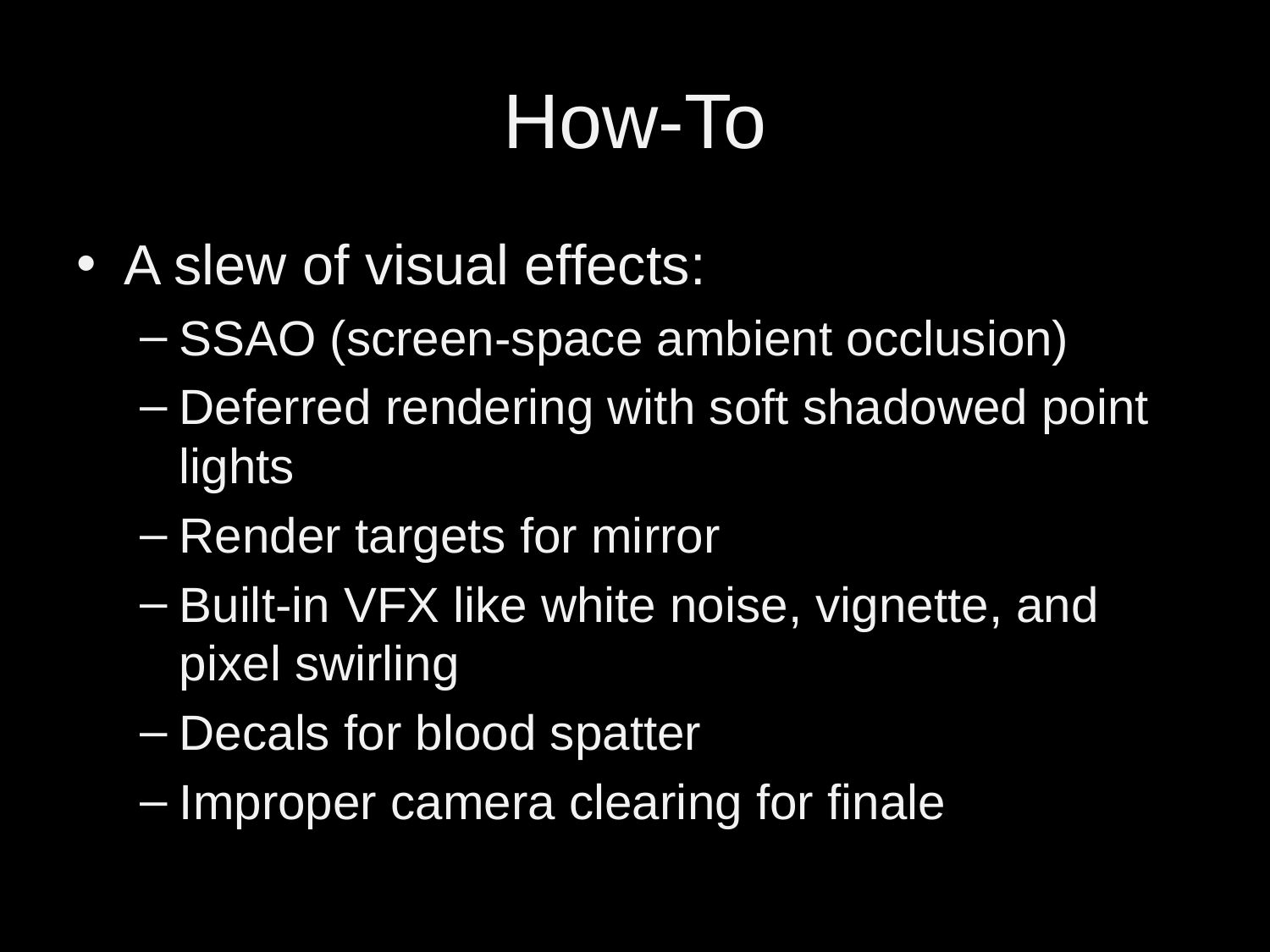

# How-To
A slew of visual effects:
SSAO (screen-space ambient occlusion)
Deferred rendering with soft shadowed point lights
Render targets for mirror
Built-in VFX like white noise, vignette, and pixel swirling
Decals for blood spatter
Improper camera clearing for finale